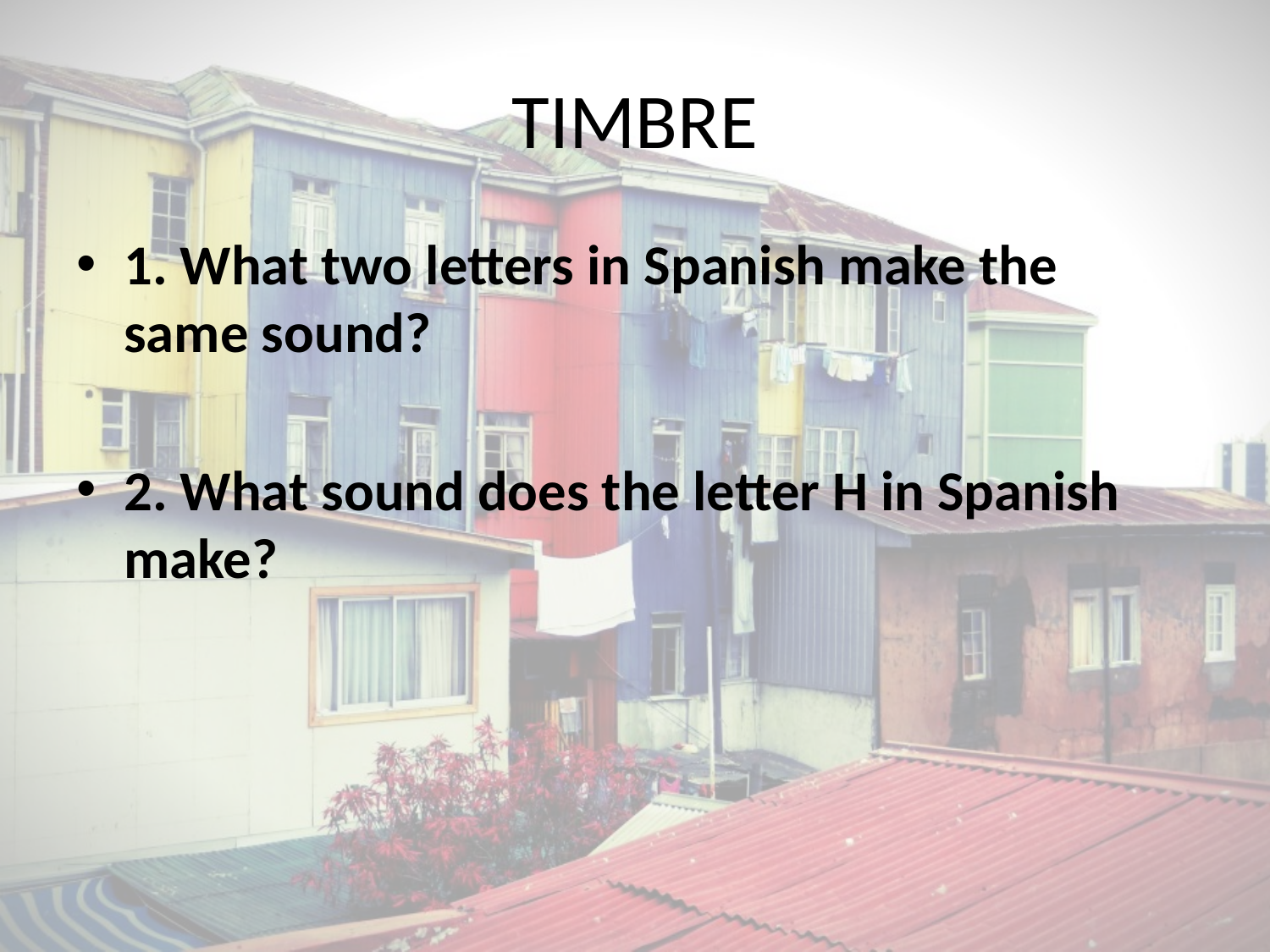

# TIMBRE
1. What two letters in Spanish make the same sound?

2. What sound does the letter H in Spanish make?